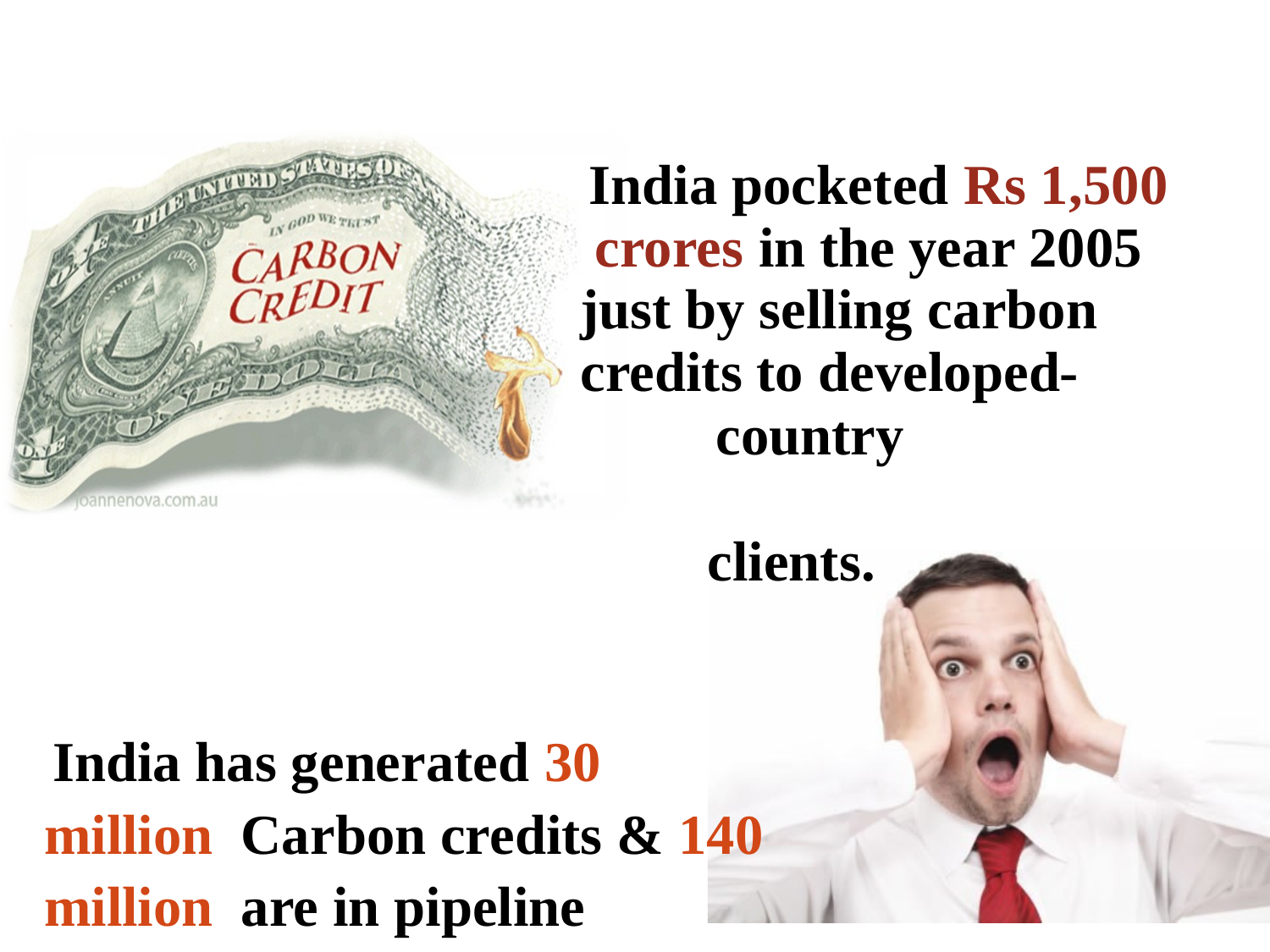

India pocketed Rs 1,500  crores in the year 2005  just by selling carbon  credits to developed-
country	clients.

India has generated 30 million  Carbon credits & 140 million  are in pipeline